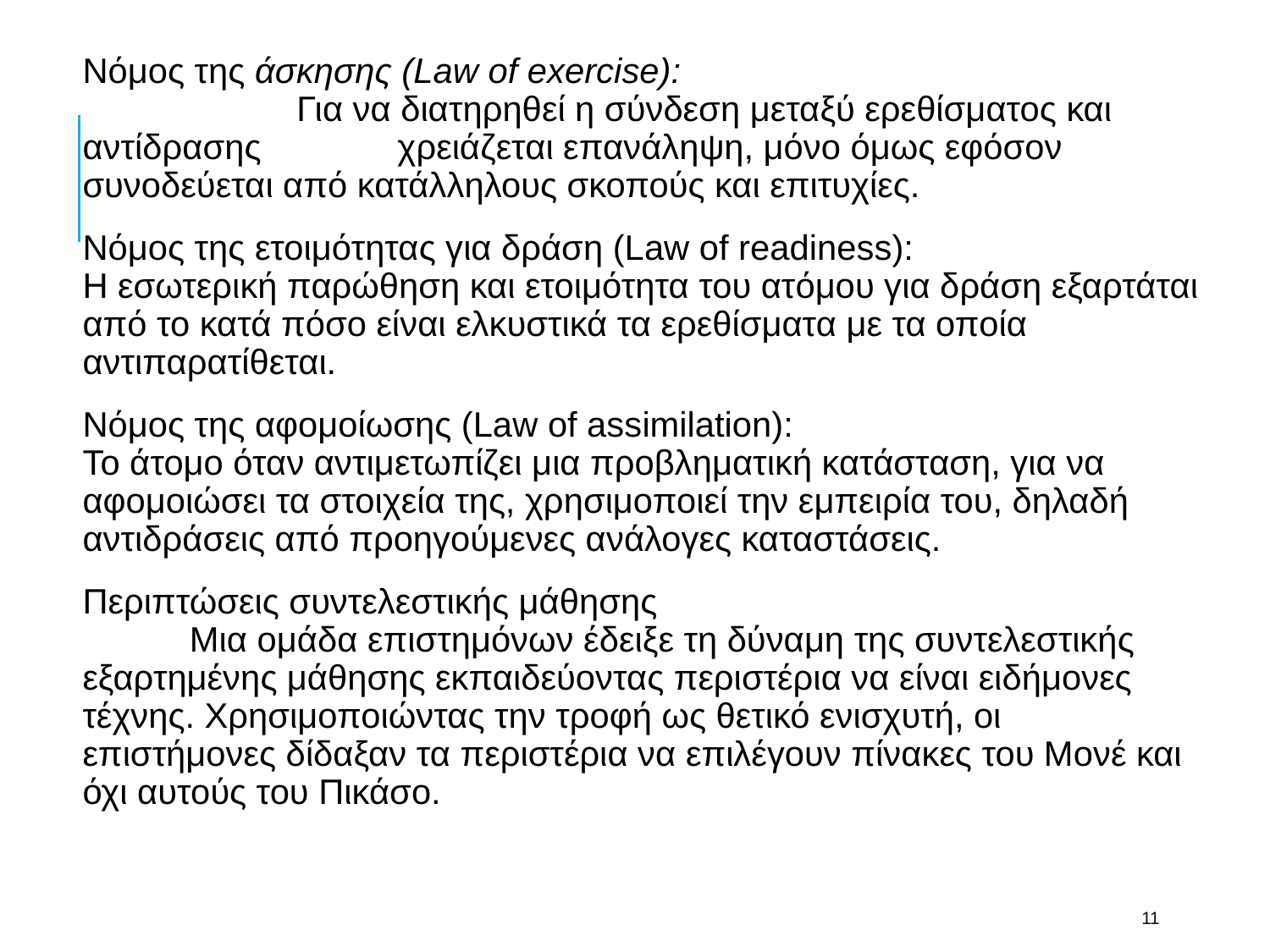

Νόμος της άσκησης (Law of exercise):                                                                            Για να διατηρηθεί η σύνδεση μεταξύ ερεθίσματος και αντίδρασης              χρειάζεται επανάληψη, μόνο όμως εφόσον συνοδεύεται από κατάλληλους σκοπούς και επιτυχίες.
Νόμος της ετοιμότητας για δράση (Law of readiness):
Η εσωτερική παρώθηση και ετοιμότητα του ατόμου για δράση εξαρτάται από το κατά πόσο είναι ελκυστικά τα ερεθίσματα με τα οποία αντιπαρατίθεται.
Νόμος της αφομοίωσης (Law of assimilation):
Το άτομο όταν αντιμετωπίζει μια προβληματική κατάσταση, για να αφομοιώσει τα στοιχεία της, χρησιμοποιεί την εμπειρία του, δηλαδή αντιδράσεις από προηγούμενες ανάλογες καταστάσεις.
Περιπτώσεις συντελεστικής μάθησης                                                                   Μια ομάδα επιστημόνων έδειξε τη δύναμη της συντελεστικής εξαρτημένης μάθησης εκπαιδεύοντας περιστέρια να είναι ειδήμονες τέχνης. Χρησιμοποιώντας την τροφή ως θετικό ενισχυτή, οι επιστήμονες δίδαξαν τα περιστέρια να επιλέγουν πίνακες του Μονέ και όχι αυτούς του Πικάσο.

11